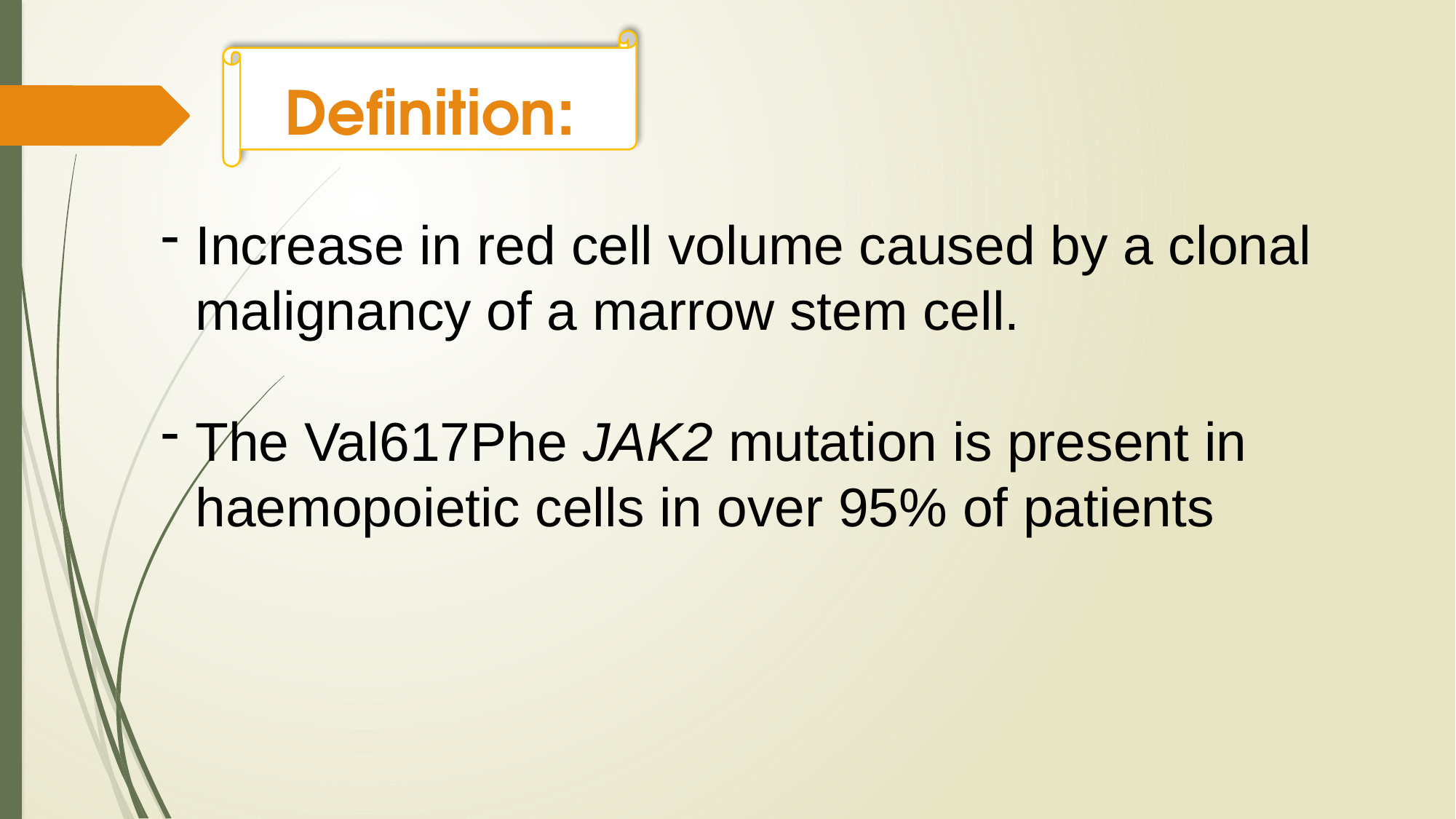

Definition:
Increase in red cell volume caused by a clonal malignancy of a marrow stem cell.

The Val617Phe JAK2 mutation is present in haemopoietic cells in over 95% of patients